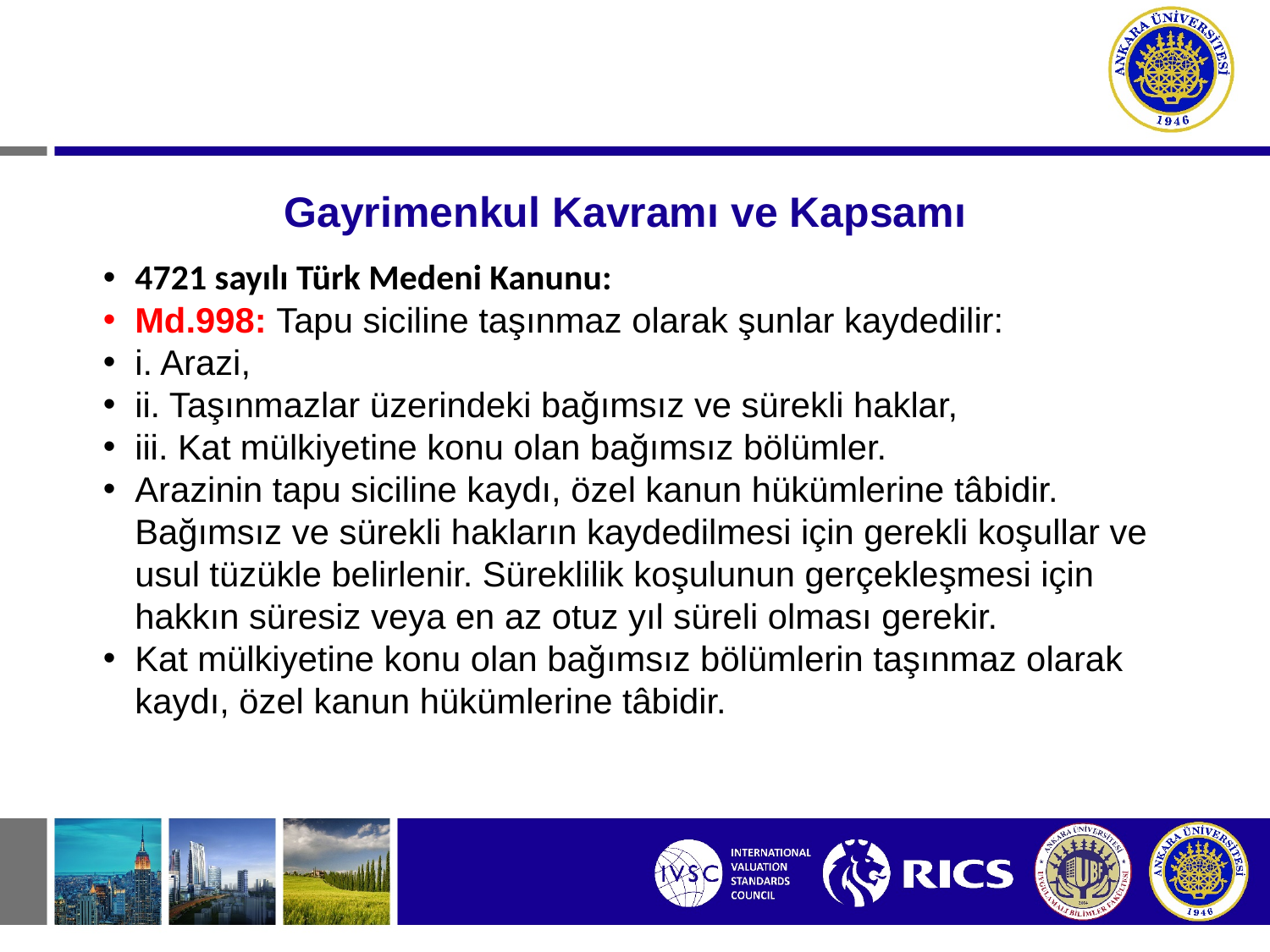

# Gayrimenkul Kavramı ve Kapsamı
4721 sayılı Türk Medeni Kanunu:
Md.998: Tapu siciline taşınmaz olarak şunlar kaydedilir:
i. Arazi,
ii. Taşınmazlar üzerindeki bağımsız ve sürekli haklar,
iii. Kat mülkiyetine konu olan bağımsız bölümler.
Arazinin tapu siciline kaydı, özel kanun hükümlerine tâbidir. Bağımsız ve sürekli hakların kaydedilmesi için gerekli koşullar ve usul tüzükle belirlenir. Süreklilik koşulunun gerçekleşmesi için hakkın süresiz veya en az otuz yıl süreli olması gerekir.
Kat mülkiyetine konu olan bağımsız bölümlerin taşınmaz olarak kaydı, özel kanun hükümlerine tâbidir.